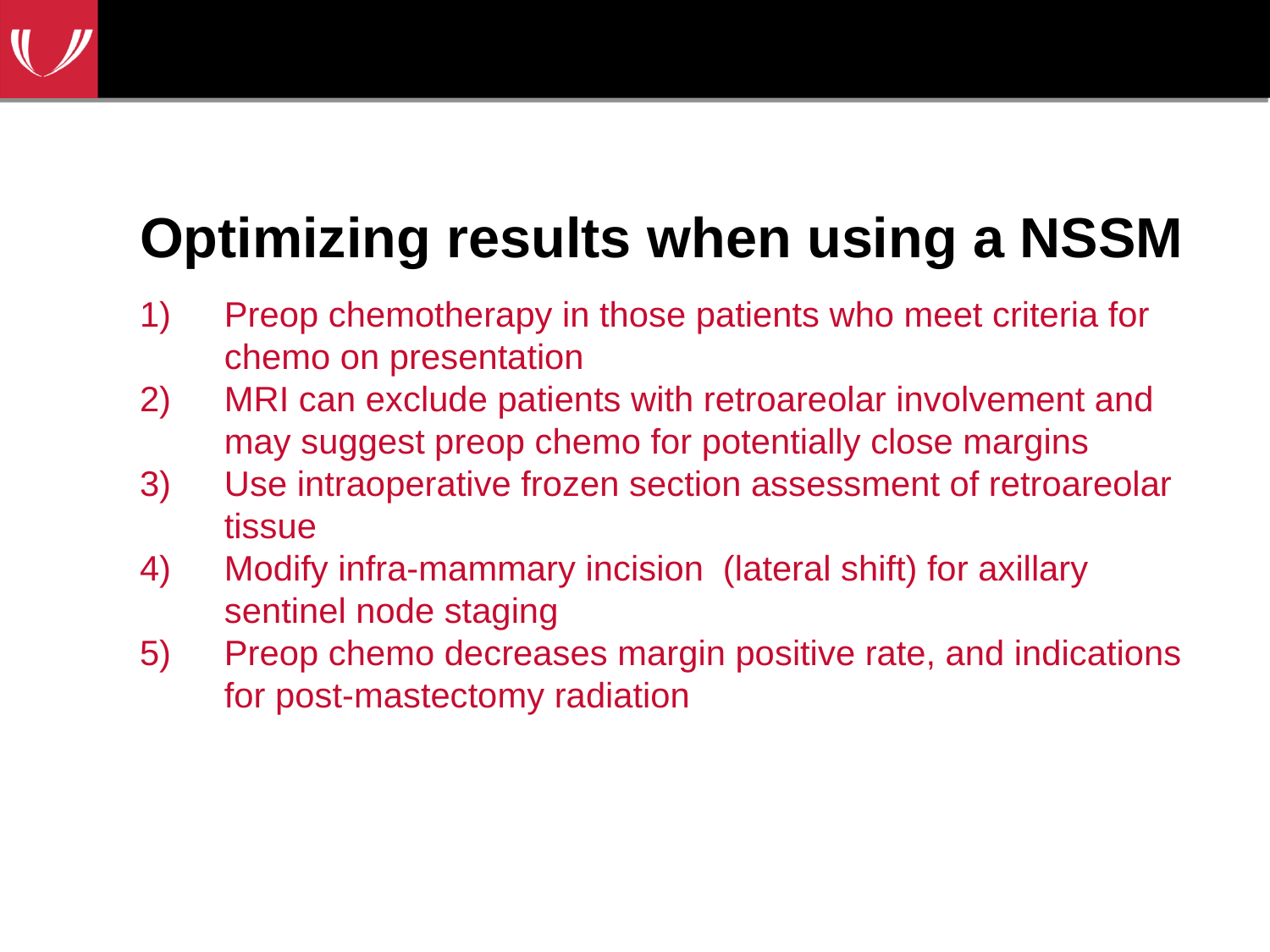

# Optimizing results when using a NSSM
Preop chemotherapy in those patients who meet criteria for chemo on presentation
MRI can exclude patients with retroareolar involvement and may suggest preop chemo for potentially close margins
Use intraoperative frozen section assessment of retroareolar tissue
Modify infra-mammary incision  (lateral shift) for axillary sentinel node staging
Preop chemo decreases margin positive rate, and indications for post-mastectomy radiation